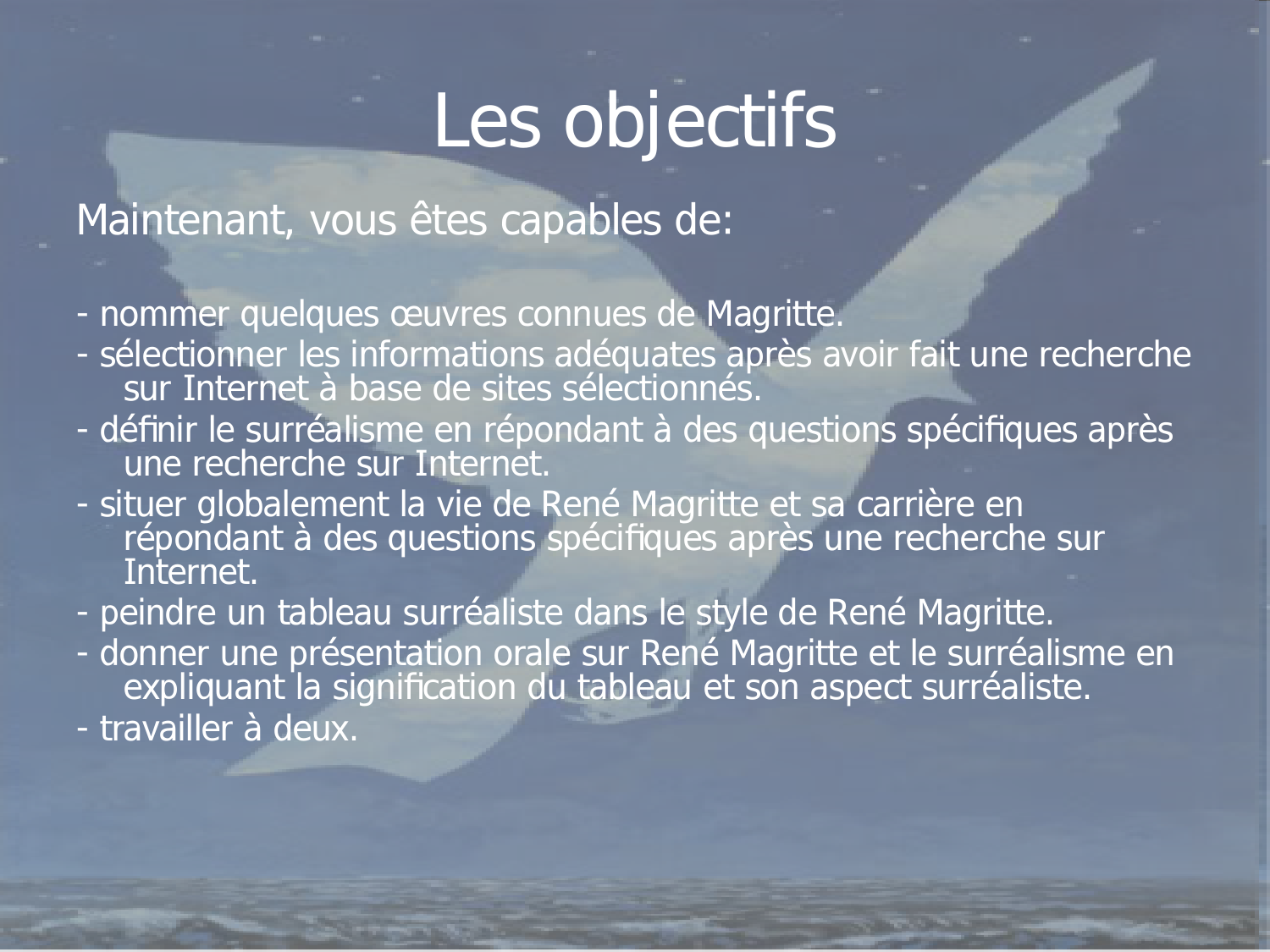

# Les objectifs
Maintenant, vous êtes capables de:

- nommer quelques œuvres connues de Magritte.
- sélectionner les informations adéquates après avoir fait une recherche sur Internet à base de sites sélectionnés.
- définir le surréalisme en répondant à des questions spécifiques après une recherche sur Internet.
- situer globalement la vie de René Magritte et sa carrière en répondant à des questions spécifiques après une recherche sur Internet.
- peindre un tableau surréaliste dans le style de René Magritte.
- donner une présentation orale sur René Magritte et le surréalisme en expliquant la signification du tableau et son aspect surréaliste.
- travailler à deux.